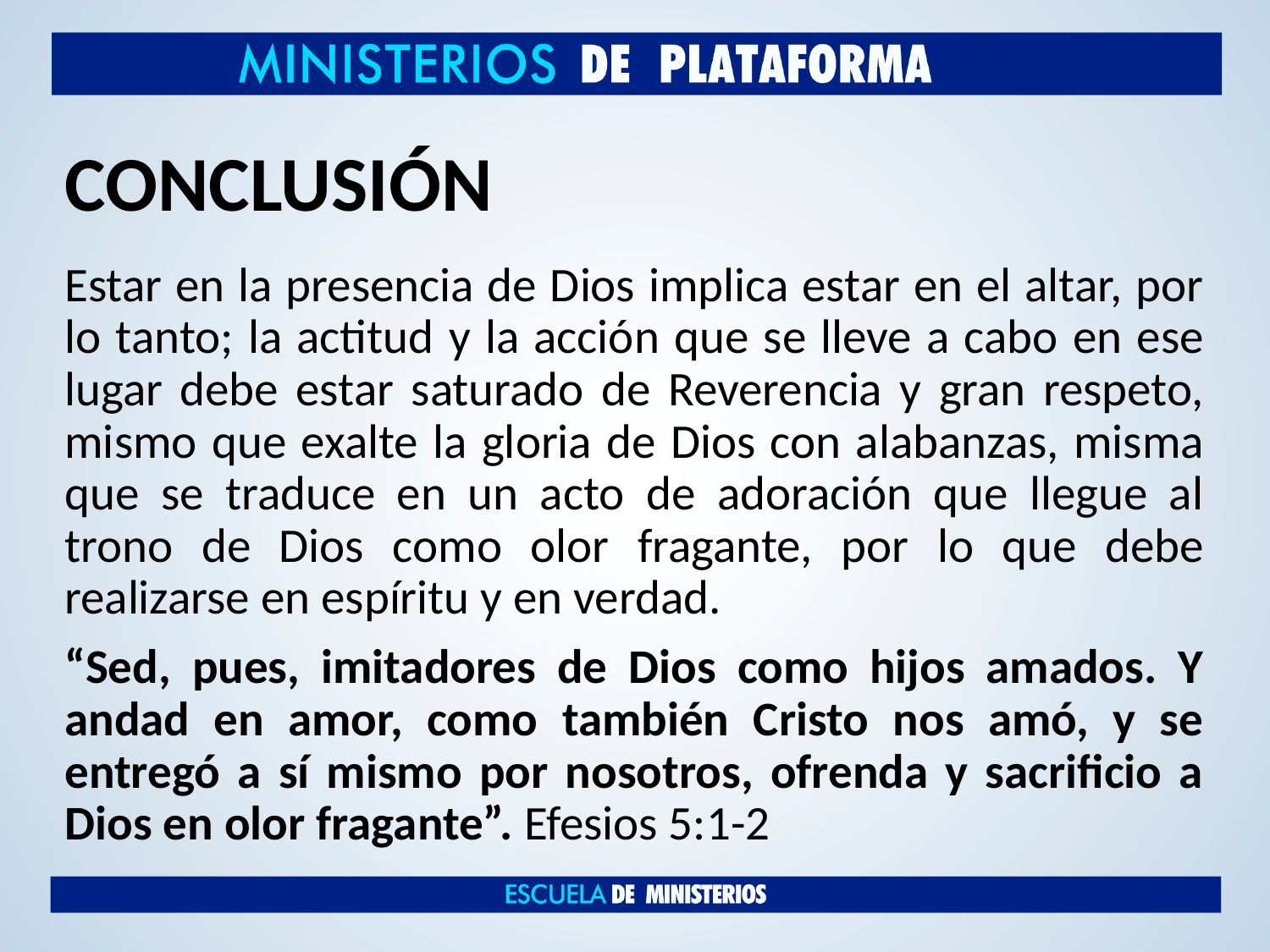

# CONCLUSIÓN
Estar en la presencia de Dios implica estar en el altar, por lo tanto; la actitud y la acción que se lleve a cabo en ese lugar debe estar saturado de Reverencia y gran respeto, mismo que exalte la gloria de Dios con alabanzas, misma que se traduce en un acto de adoración que llegue al trono de Dios como olor fragante, por lo que debe realizarse en espíritu y en verdad.
“Sed, pues, imitadores de Dios como hijos amados. Y andad en amor, como también Cristo nos amó, y se entregó a sí mismo por nosotros, ofrenda y sacrificio a Dios en olor fragante”. Efesios 5:1-2